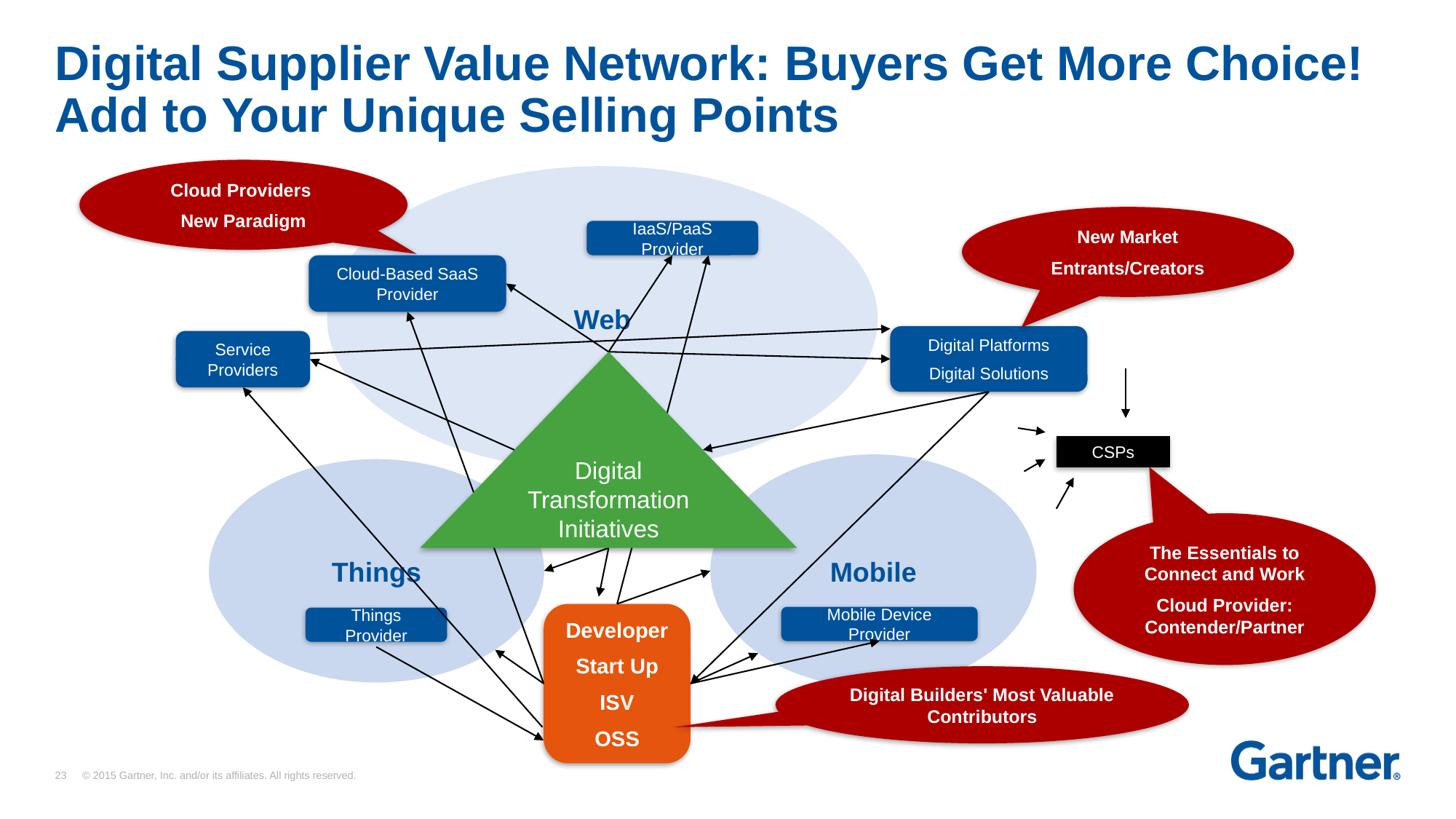

# Digital Supplier Value Network: Buyers Get More Choice! Add to Your Unique Selling Points
Cloud Providers
New Paradigm
Web
New Market
Entrants/Creators
IaaS/PaaS Provider
Cloud-Based SaaS Provider
Digital Platforms
Digital Solutions
Service Providers
Digital Transformation Initiatives
CSPs
Mobile
Things
The Essentials to Connect and Work
Cloud Provider: Contender/Partner
Developer
Start Up
ISV
OSS
Mobile Device Provider
Things Provider
Digital Builders' Most Valuable Contributors